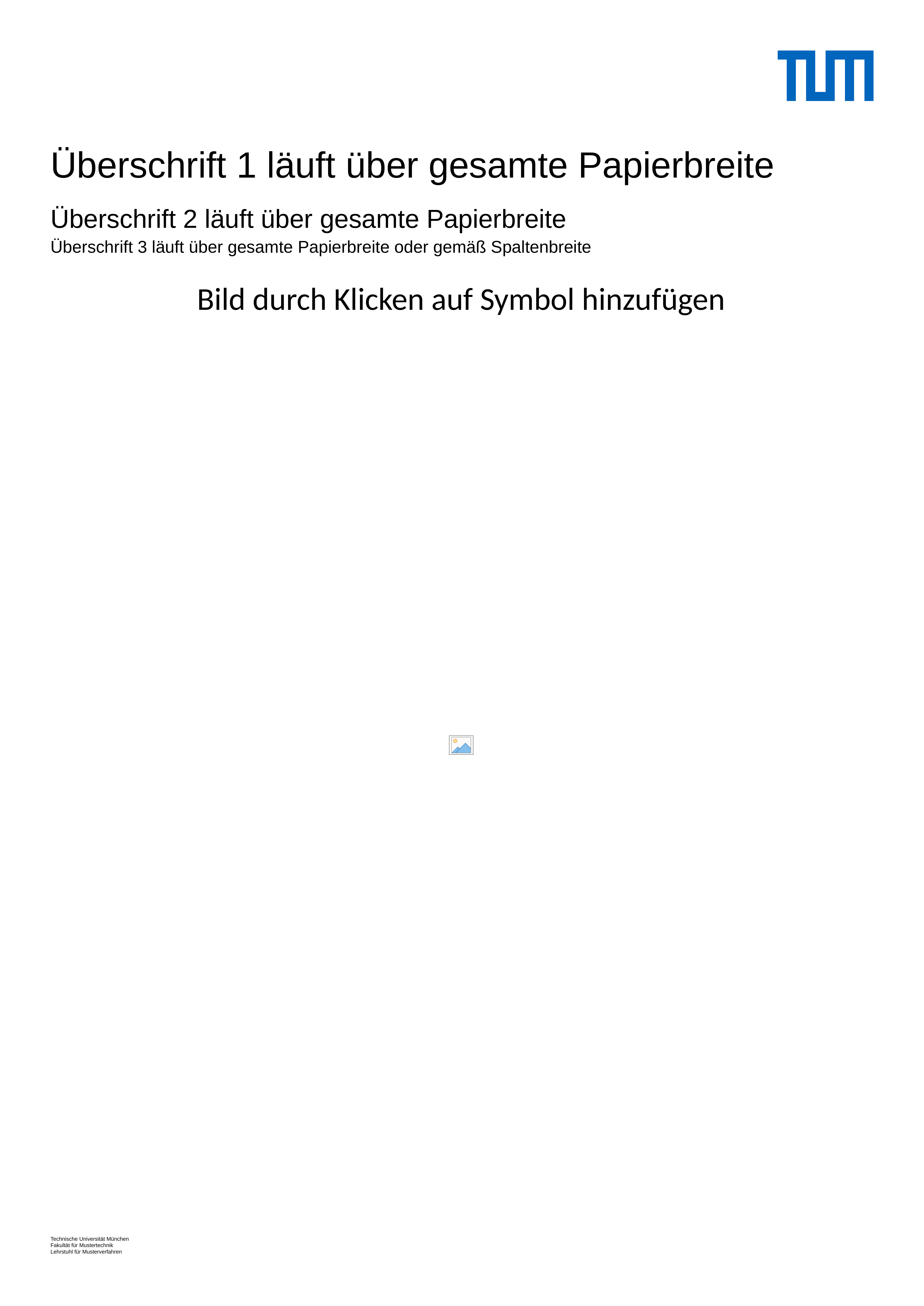

# Überschrift 1 läuft über gesamte Papierbreite
Überschrift 2 läuft über gesamte Papierbreite
Überschrift 3 läuft über gesamte Papierbreite oder gemäß Spaltenbreite

Technische Universität München
Fakultät für Mustertechnik
Lehrstuhl für Musterverfahren